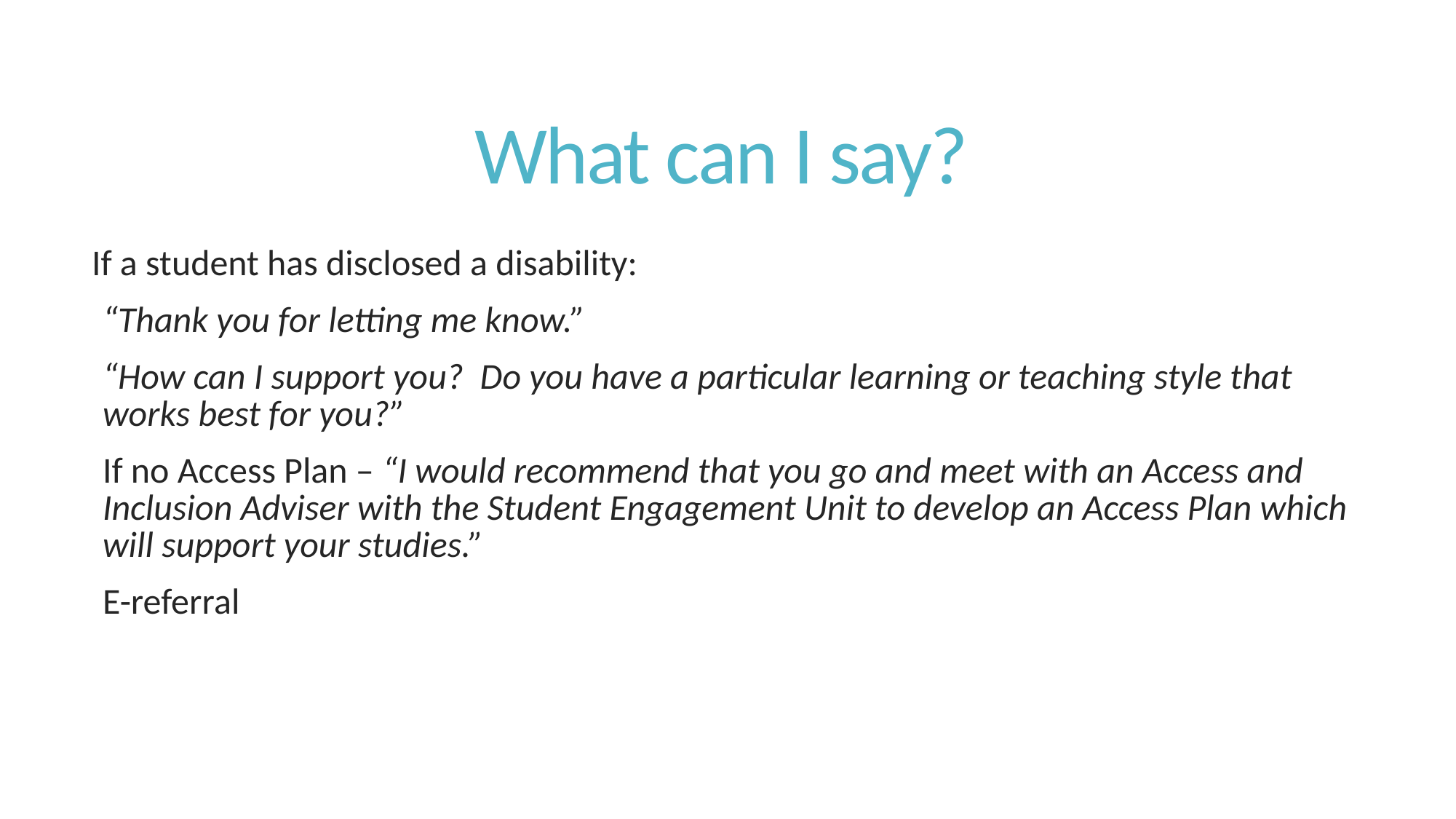

# What can I say?
If a student has disclosed a disability:
“Thank you for letting me know.”
“How can I support you?  Do you have a particular learning or teaching style that works best for you?”
If no Access Plan – “I would recommend that you go and meet with an Access and Inclusion Adviser with the Student Engagement Unit to develop an Access Plan which will support your studies.”
E-referral